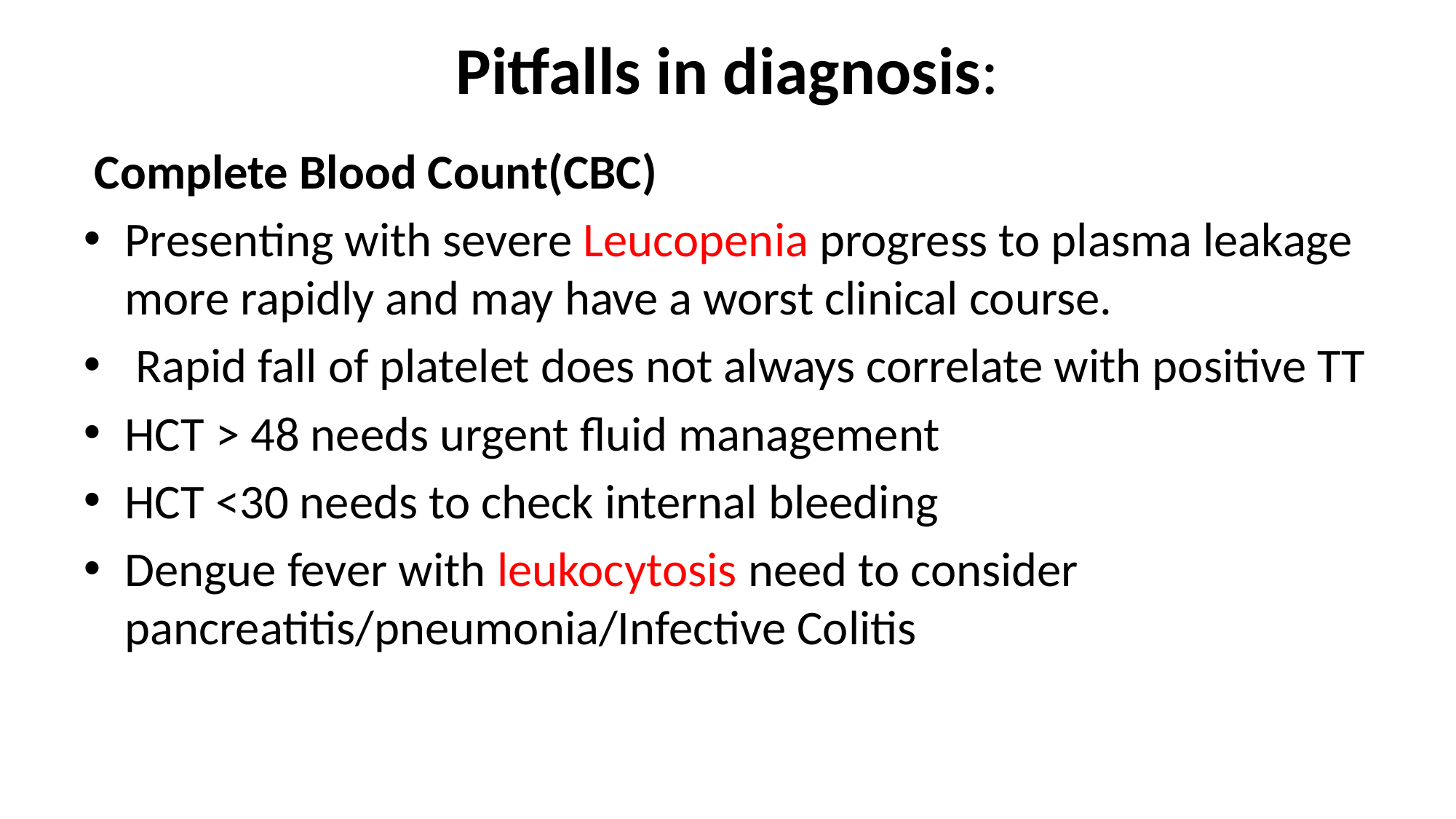

# Pitfalls in diagnosis:
 Complete Blood Count(CBC)
Presenting with severe Leucopenia progress to plasma leakage more rapidly and may have a worst clinical course.
 Rapid fall of platelet does not always correlate with positive TT
HCT > 48 needs urgent fluid management
HCT <30 needs to check internal bleeding
Dengue fever with leukocytosis need to consider pancreatitis/pneumonia/Infective Colitis